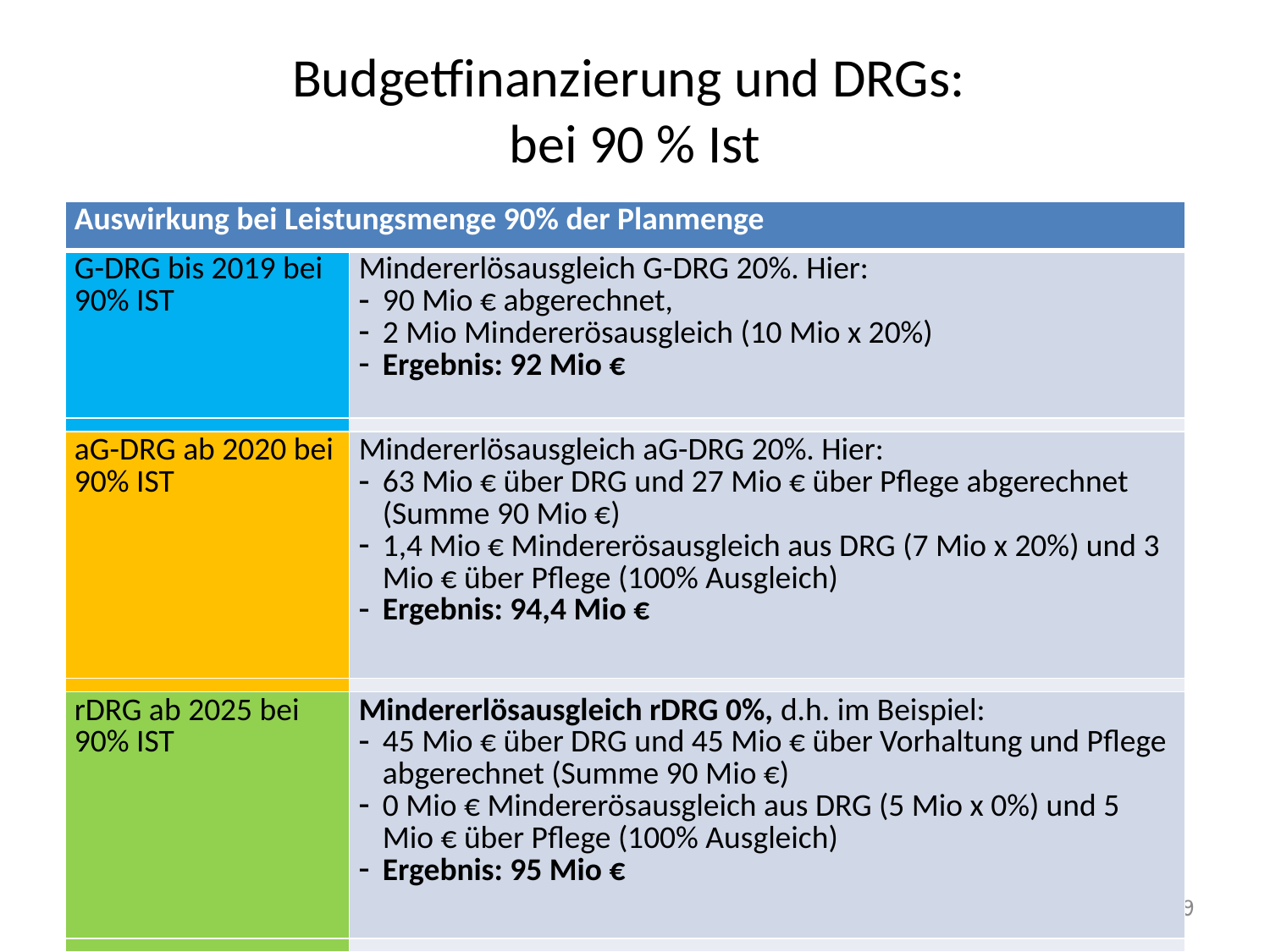

# Budgetfinanzierung und DRGs: bei 90 % Ist
| Auswirkung bei Leistungsmenge 90% der Planmenge |  |
| --- | --- |
| G-DRG bis 2019 bei 90% IST | Mindererlösausgleich G-DRG 20%. Hier: 90 Mio € abgerechnet, 2 Mio Mindererösausgleich (10 Mio x 20%) Ergebnis: 92 Mio € |
|  |  |
| aG-DRG ab 2020 bei 90% IST | Mindererlösausgleich aG-DRG 20%. Hier: 63 Mio € über DRG und 27 Mio € über Pflege abgerechnet (Summe 90 Mio €) 1,4 Mio € Mindererösausgleich aus DRG (7 Mio x 20%) und 3 Mio € über Pflege (100% Ausgleich) Ergebnis: 94,4 Mio € |
|  |  |
| rDRG ab 2025 bei 90% IST | Mindererlösausgleich rDRG 0%, d.h. im Beispiel: 45 Mio € über DRG und 45 Mio € über Vorhaltung und Pflege abgerechnet (Summe 90 Mio €) 0 Mio € Mindererösausgleich aus DRG (5 Mio x 0%) und 5 Mio € über Pflege (100% Ausgleich) Ergebnis: 95 Mio € |
|  |  |
49